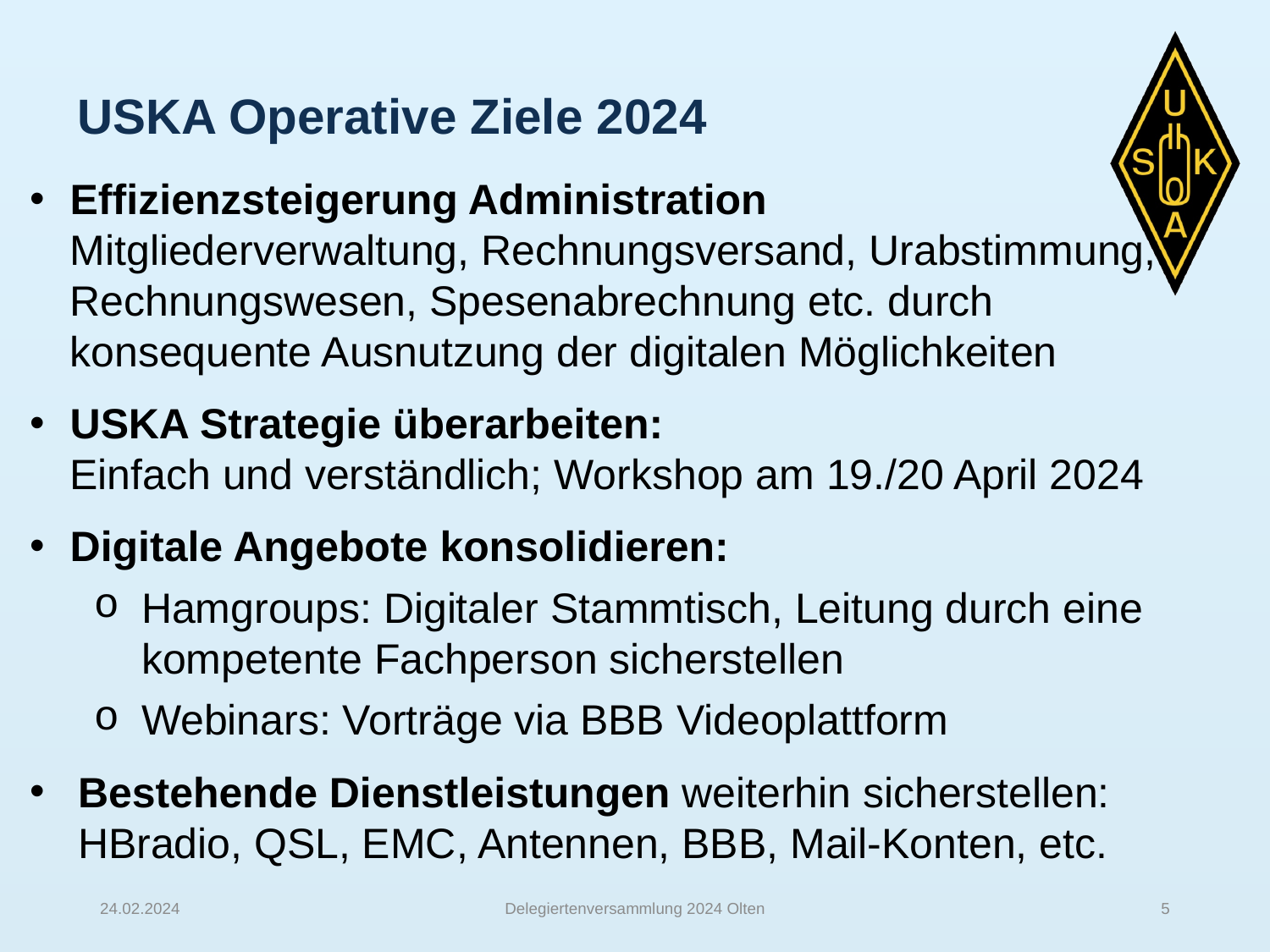

# USKA Operative Ziele 2024
Effizienzsteigerung Administration
Mitgliederverwaltung, Rechnungsversand, Urabstimmung, Rechnungswesen, Spesenabrechnung etc. durch konsequente Ausnutzung der digitalen Möglichkeiten
USKA Strategie überarbeiten:
Einfach und verständlich; Workshop am 19./20 April 2024
Digitale Angebote konsolidieren:
Hamgroups: Digitaler Stammtisch, Leitung durch eine kompetente Fachperson sicherstellen
Webinars: Vorträge via BBB Videoplattform
Bestehende Dienstleistungen weiterhin sicherstellen:
HBradio, QSL, EMC, Antennen, BBB, Mail-Konten, etc.
24.02.2024
Delegiertenversammlung 2024 Olten
5